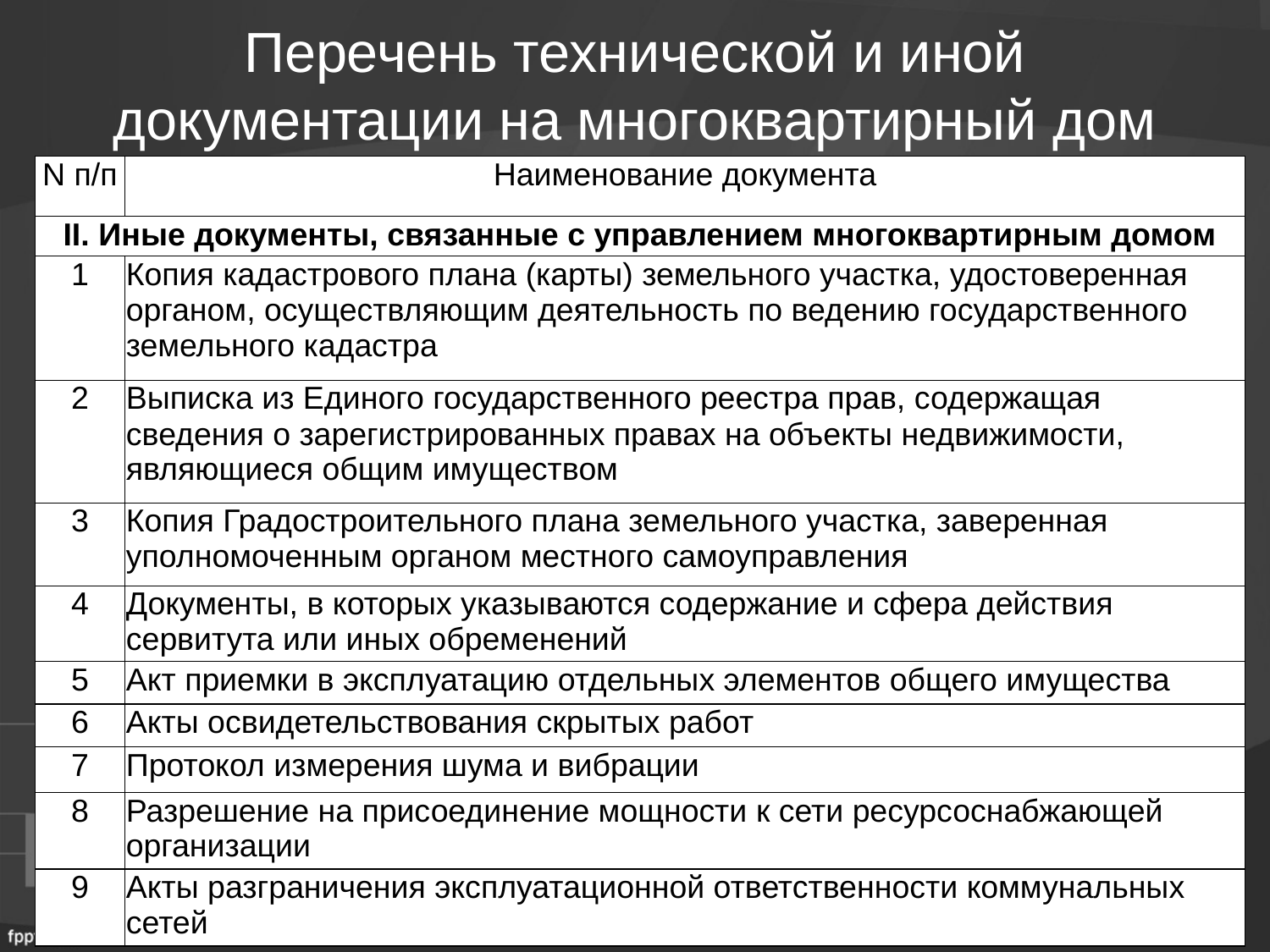

# Перечень технической и иной документации на многоквартирный дом
| N п/п | Наименование документа |
| --- | --- |
| II. Иные документы, связанные с управлением многоквартирным домом |  |
| 1 | Копия кадастрового плана (карты) земельного участка, удостоверенная органом, осуществляющим деятельность по ведению государственного земельного кадастра |
| 2 | Выписка из Единого государственного реестра прав, содержащая сведения о зарегистрированных правах на объекты недвижимости, являющиеся общим имуществом |
| 3 | Копия Градостроительного плана земельного участка, заверенная уполномоченным органом местного самоуправления |
| 4 | Документы, в которых указываются содержание и сфера действия сервитута или иных обременений |
| 5 | Акт приемки в эксплуатацию отдельных элементов общего имущества |
| 6 | Акты освидетельствования скрытых работ |
| 7 | Протокол измерения шума и вибрации |
| 8 | Разрешение на присоединение мощности к сети ресурсоснабжающей организации |
| 9 | Акты разграничения эксплуатационной ответственности коммунальных сетей |